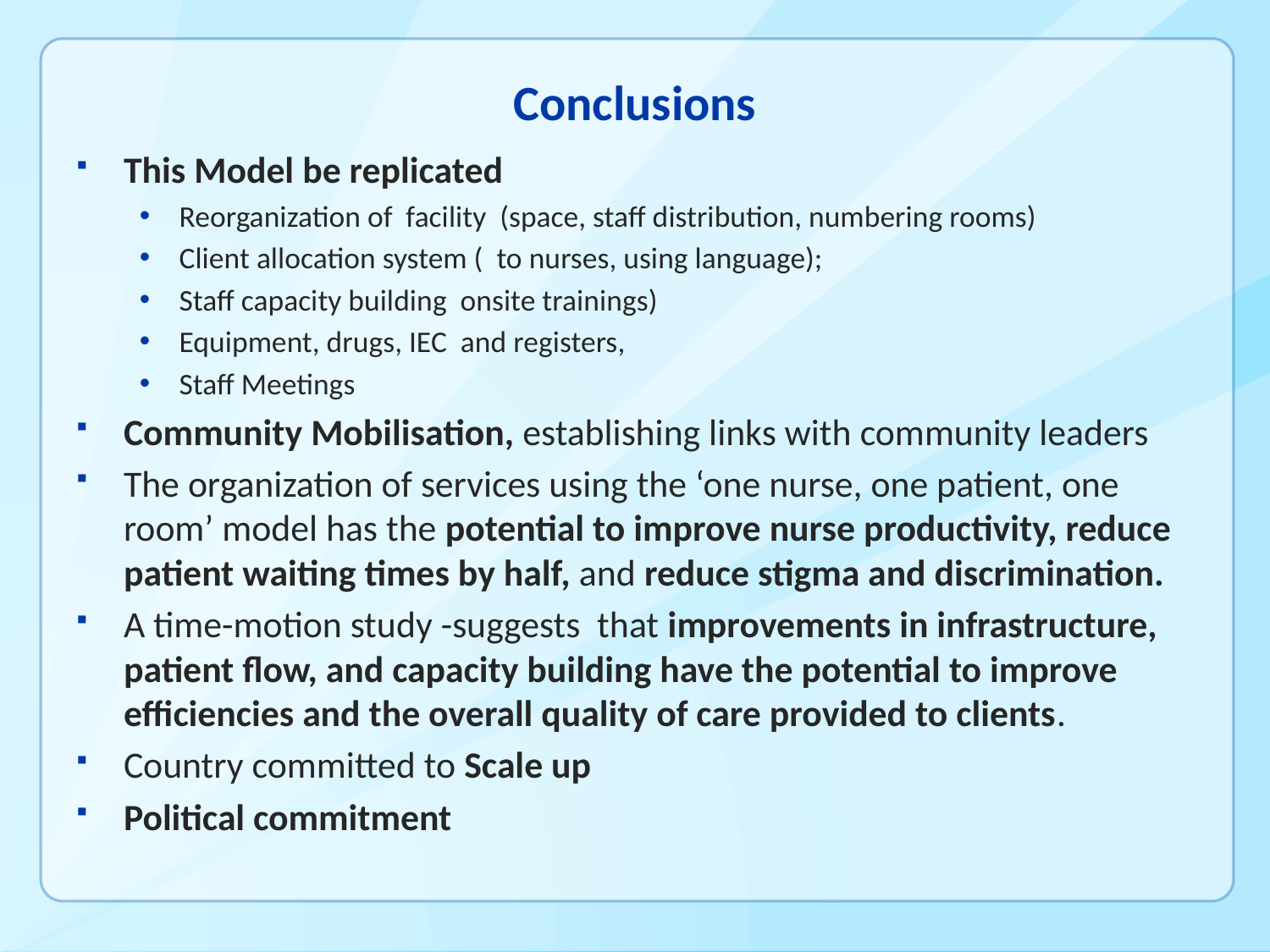

# Conclusions
This Model be replicated
Reorganization of  facility  (space, staff distribution, numbering rooms)
Client allocation system (  to nurses, using language);
Staff capacity building  onsite trainings)
Equipment, drugs, IEC  and registers,
Staff Meetings
Community Mobilisation, establishing links with community leaders
The organization of services using the ‘one nurse, one patient, one room’ model has the potential to improve nurse productivity, reduce patient waiting times by half, and reduce stigma and discrimination.
A time-motion study -suggests  that improvements in infrastructure, patient flow, and capacity building have the potential to improve efficiencies and the overall quality of care provided to clients.
Country committed to Scale up
Political commitment